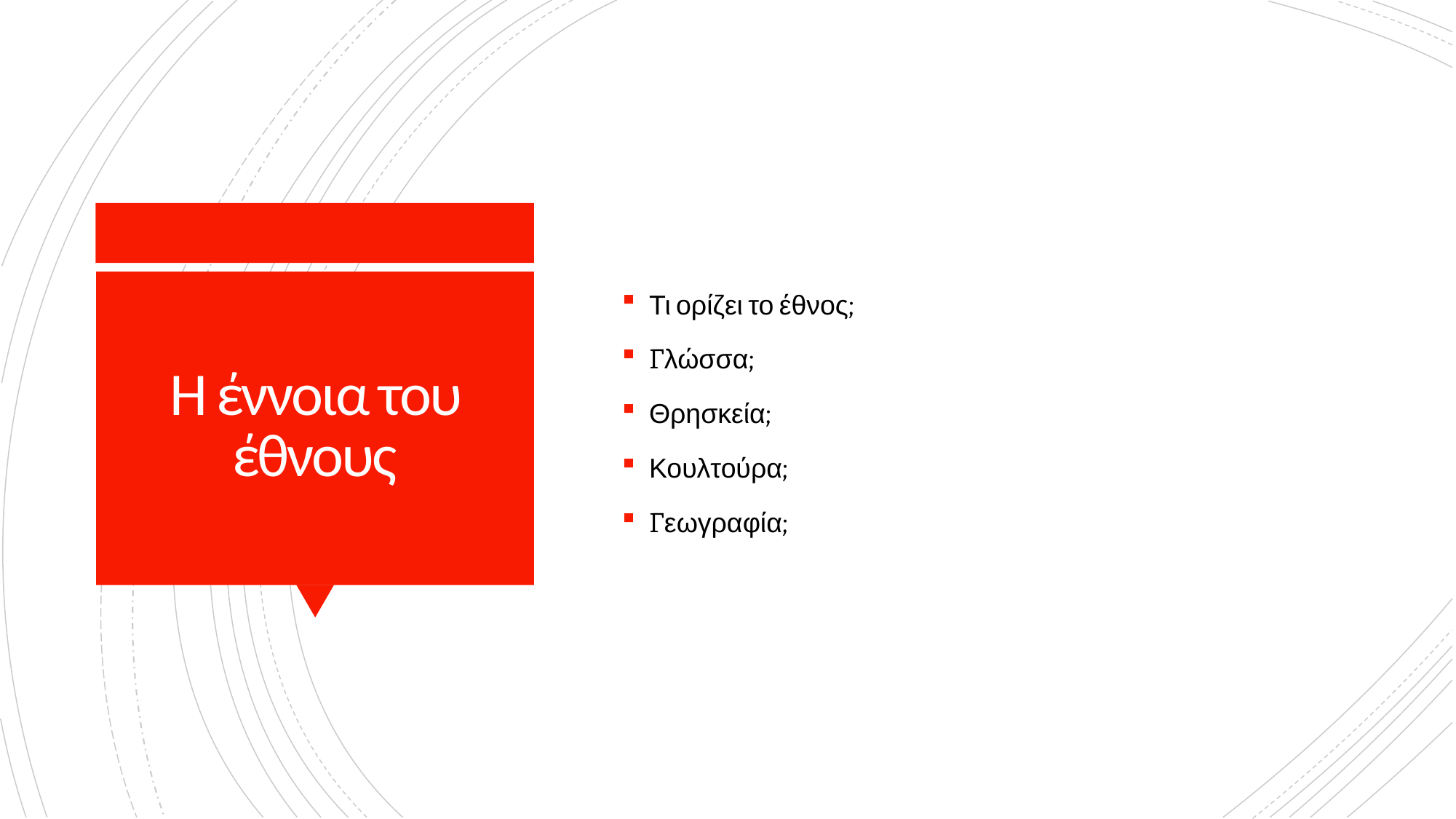

Τι ορίζει το έθνος;
Γλώσσα;
Θρησκεία;
Κουλτούρα;
Γεωγραφία;
# Η έννοια του έθνους